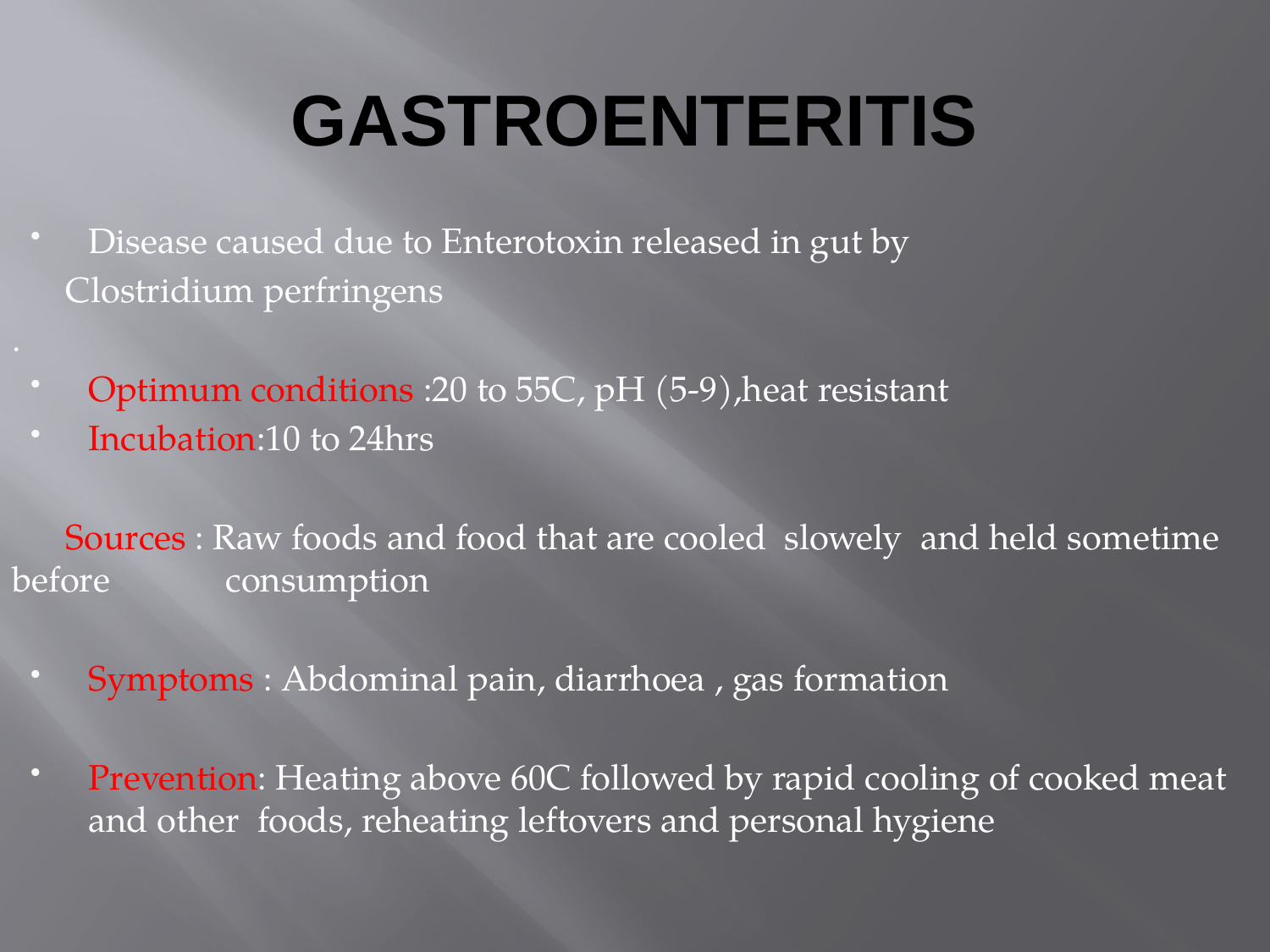

# GASTROENTERITIS
Disease caused due to Enterotoxin released in gut by
      Clostridium perfringens
.
Optimum conditions :20 to 55C, pH (5-9),heat resistant
Incubation:10 to 24hrs

      Sources : Raw foods and food that are cooled  slowely  and held sometime before             consumption

Symptoms : Abdominal pain, diarrhoea , gas formation

Prevention: Heating above 60C followed by rapid cooling of cooked meat and other  foods, reheating leftovers and personal hygiene